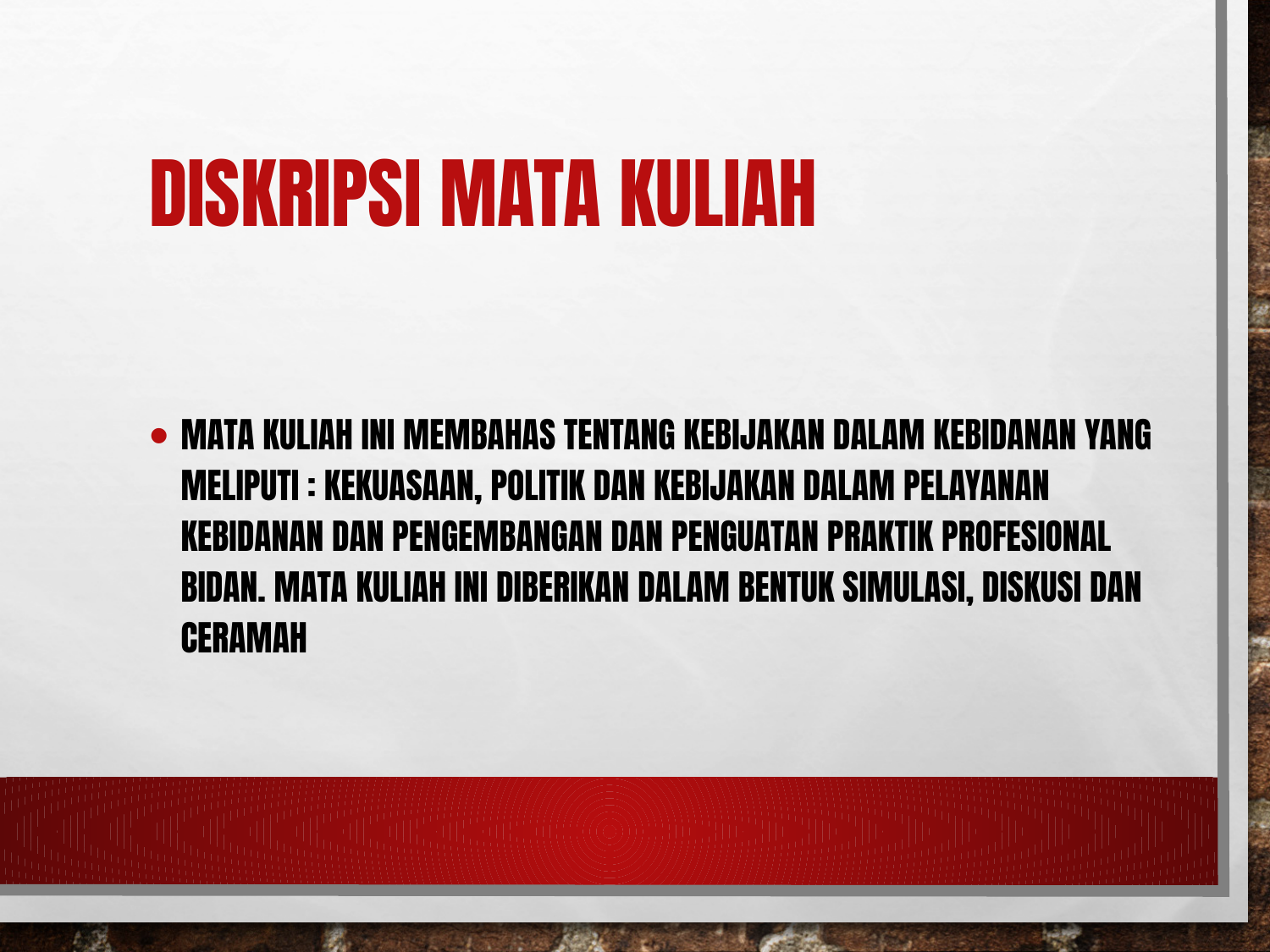

# DISKRIPSI MATA KULIAH
Mata kuliah ini membahas tentang Kebijakan dalam Kebidanan yang meliputi : kekuasaan, politik dan kebijakan dalam pelayanan kebidanan dan pengembangan dan penguatan Praktik Profesional Bidan. Mata kuliah ini diberikan dalam bentuk simulasi, diskusi dan ceramah